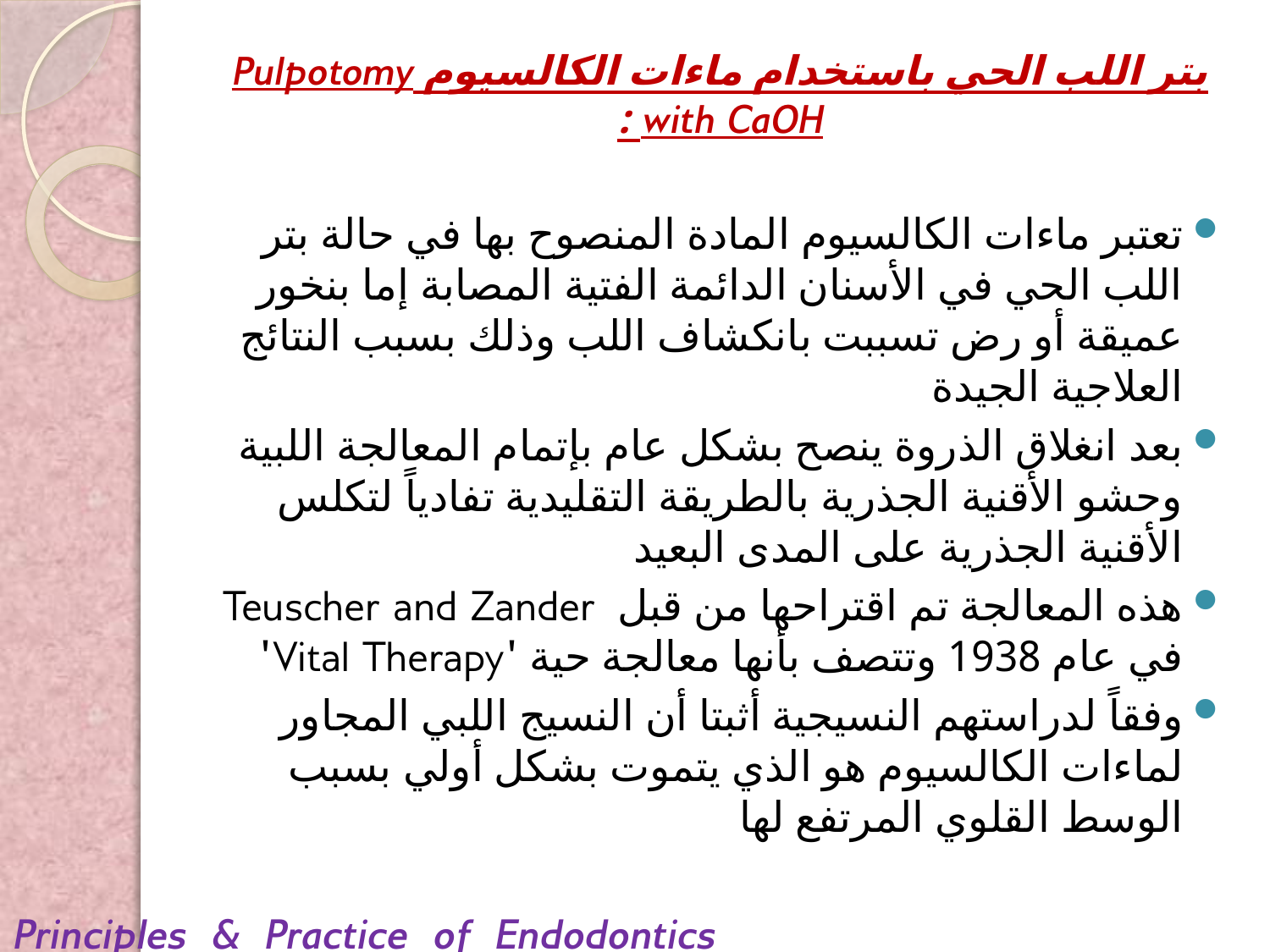

# بتر اللب الحي باستخدام ماءات الكالسيوم Pulpotomy with CaOH :
تعتبر ماءات الكالسيوم المادة المنصوح بها في حالة بتر اللب الحي في الأسنان الدائمة الفتية المصابة إما بنخور عميقة أو رض تسببت بانكشاف اللب وذلك بسبب النتائج العلاجية الجيدة
بعد انغلاق الذروة ينصح بشكل عام بإتمام المعالجة اللبية وحشو الأقنية الجذرية بالطريقة التقليدية تفادياً لتكلس الأقنية الجذرية على المدى البعيد
هذه المعالجة تم اقتراحها من قبل  Teuscher and Zander في عام 1938 وتتصف بأنها معالجة حية 'Vital Therapy'
وفقاً لدراستهم النسيجية أثبتا أن النسيج اللبي المجاور لماءات الكالسيوم هو الذي يتموت بشكل أولي بسبب الوسط القلوي المرتفع لها

Principles  &  Practice  of  Endodontics